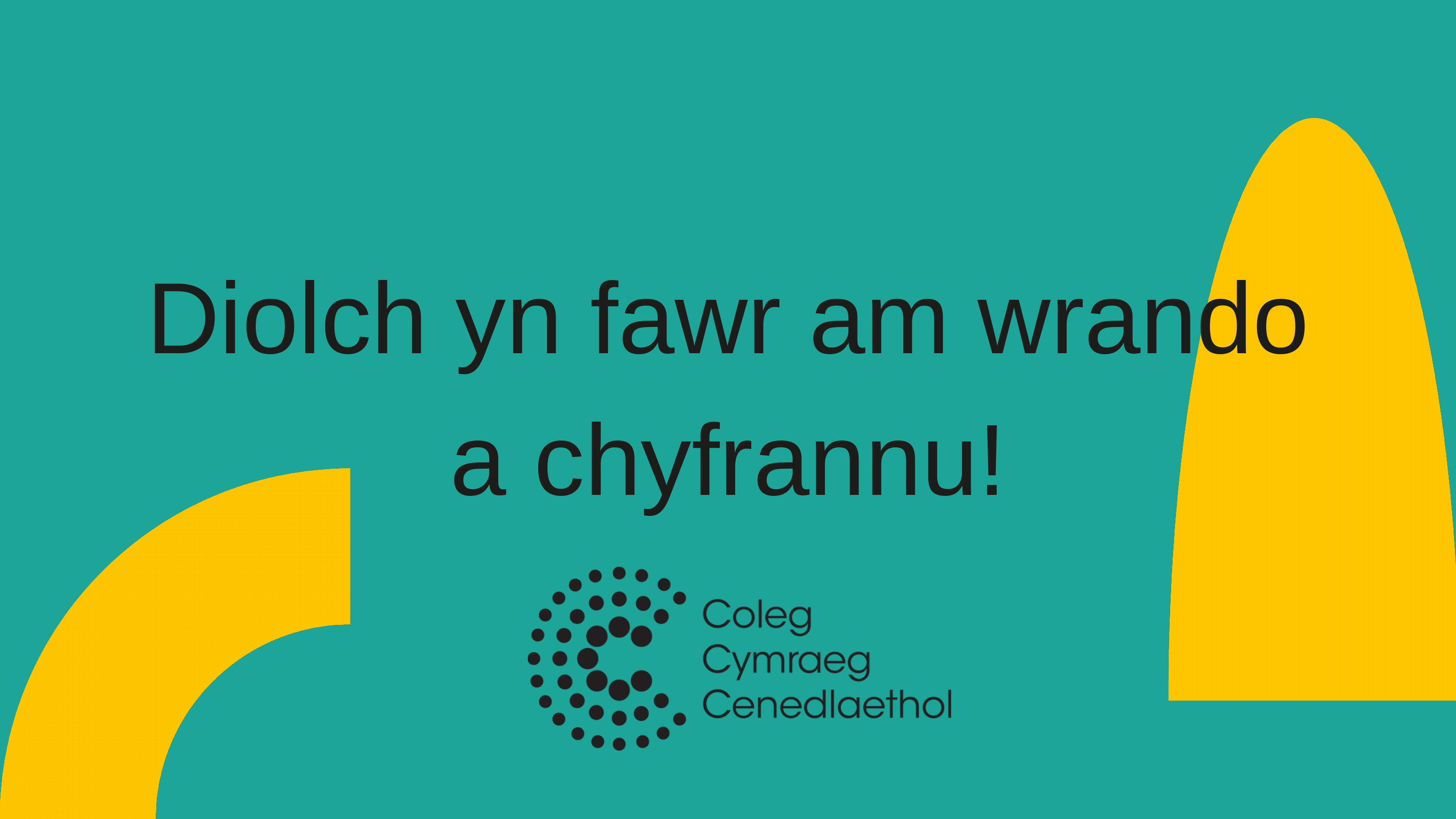

Diolch yn fawr am wrando a chyfrannu!